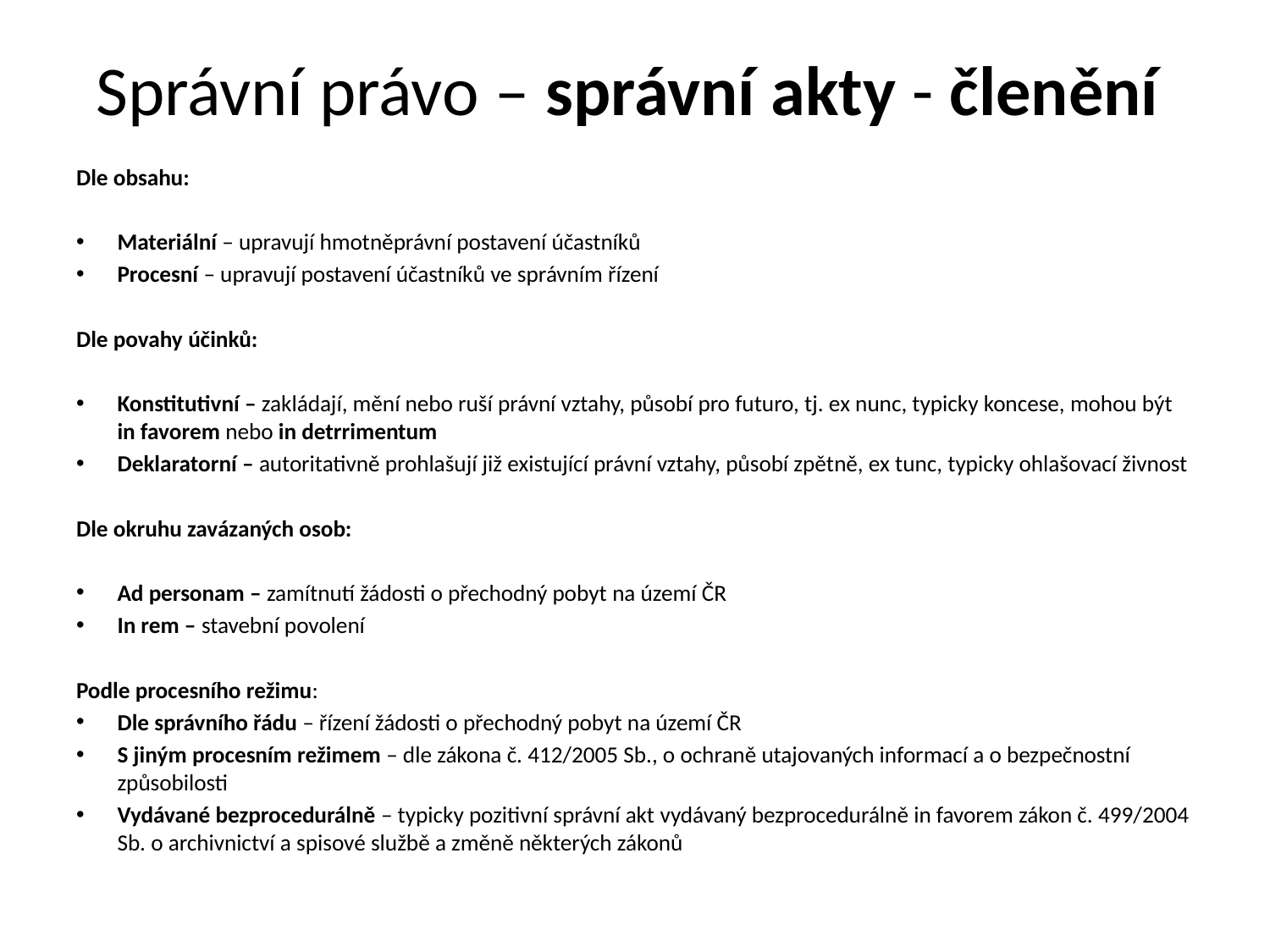

# Správní právo – správní akty - členění
Dle obsahu:

Materiální – upravují hmotněprávní postavení účastníků
Procesní – upravují postavení účastníků ve správním řízení

Dle povahy účinků:

Konstitutivní – zakládají, mění nebo ruší právní vztahy, působí pro futuro, tj. ex nunc, typicky koncese, mohou být in favorem nebo in detrrimentum
Deklaratorní – autoritativně prohlašují již existující právní vztahy, působí zpětně, ex tunc, typicky ohlašovací živnost

Dle okruhu zavázaných osob:

Ad personam – zamítnutí žádosti o přechodný pobyt na území ČR
In rem – stavební povolení

Podle procesního režimu:
Dle správního řádu – řízení žádosti o přechodný pobyt na území ČR
S jiným procesním režimem – dle zákona č. 412/2005 Sb., o ochraně utajovaných informací a o bezpečnostní způsobilosti
Vydávané bezprocedurálně – typicky pozitivní správní akt vydávaný bezprocedurálně in favorem zákon č. 499/2004 Sb. o archivnictví a spisové službě a změně některých zákonů